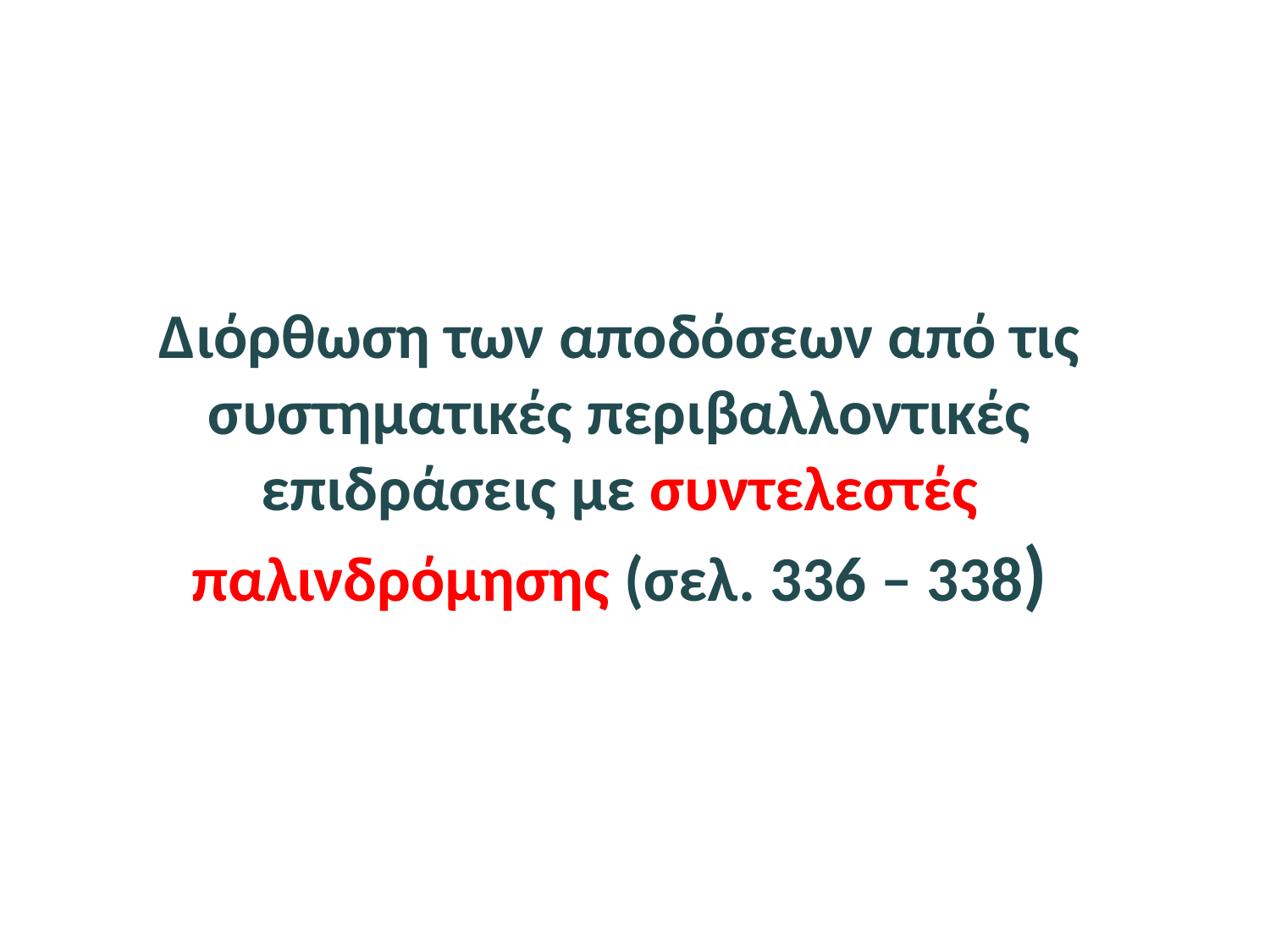

# Διόρθωση των αποδόσεων από τις συστηματικές περιβαλλοντικές επιδράσεις με συντελεστές παλινδρόμησης (σελ. 336 – 338)